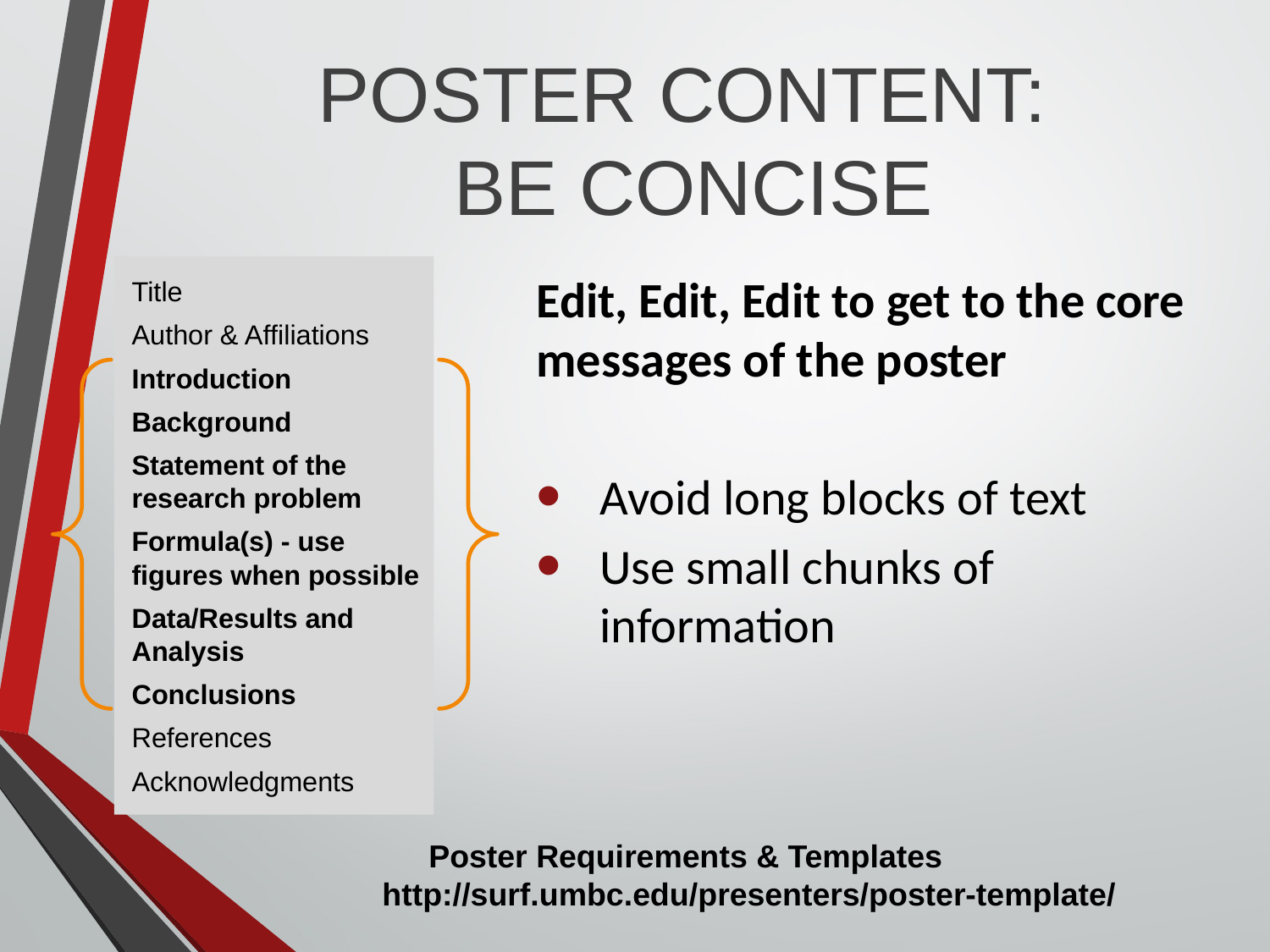

# POSTER CONTENT: BE CONCISE
Edit, Edit, Edit to get to the core messages of the poster

Avoid long blocks of text
Use small chunks of information
Title
Author & Affiliations
Introduction
Background
Statement of the research problem
Formula(s) - use figures when possible
Data/Results and Analysis
Conclusions
References
Acknowledgments

Poster Requirements & Templates
	http://surf.umbc.edu/presenters/poster-template/